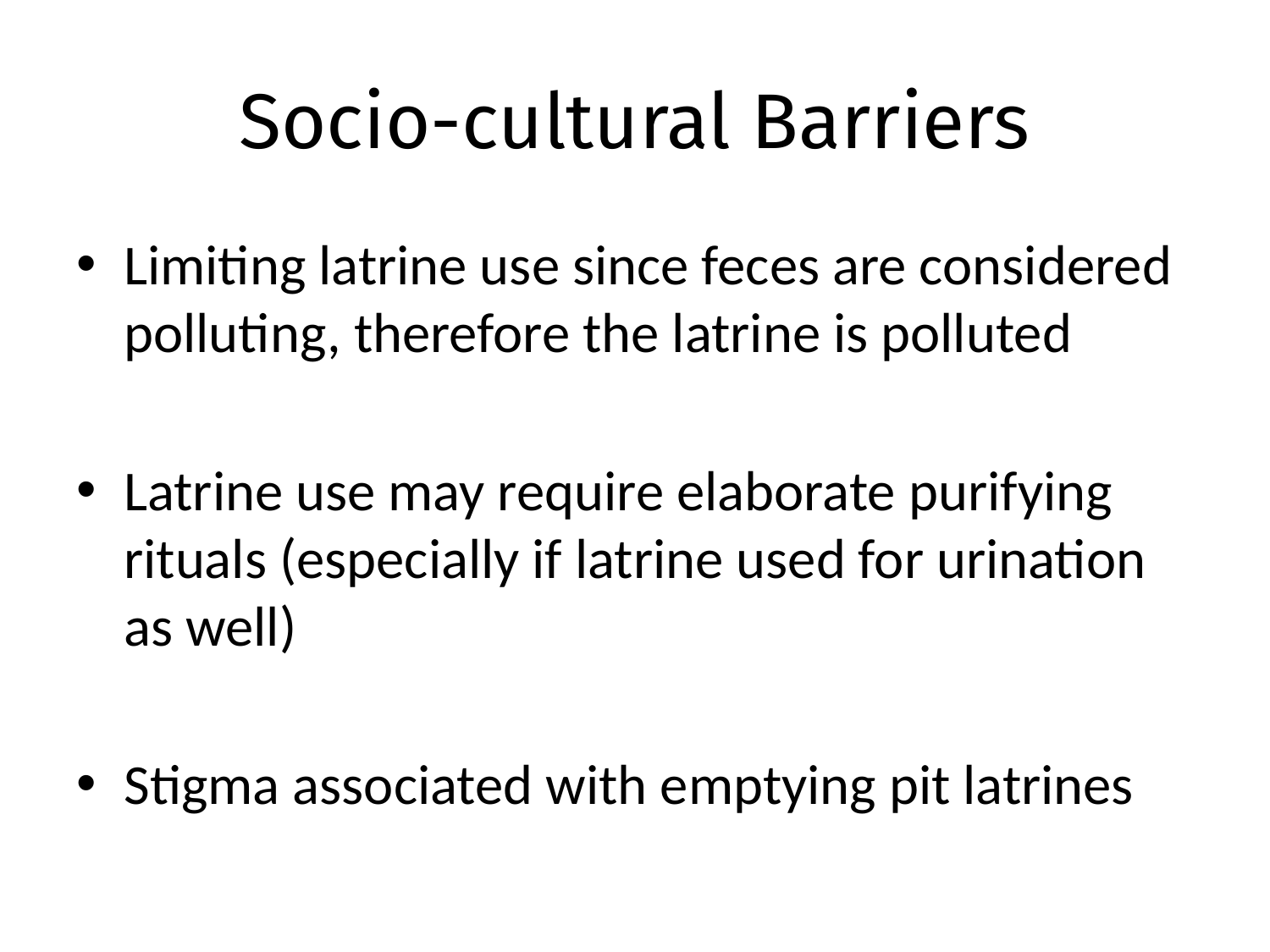

# Socio-cultural Barriers
Limiting latrine use since feces are considered polluting, therefore the latrine is polluted

Latrine use may require elaborate purifying rituals (especially if latrine used for urination as well)

Stigma associated with emptying pit latrines